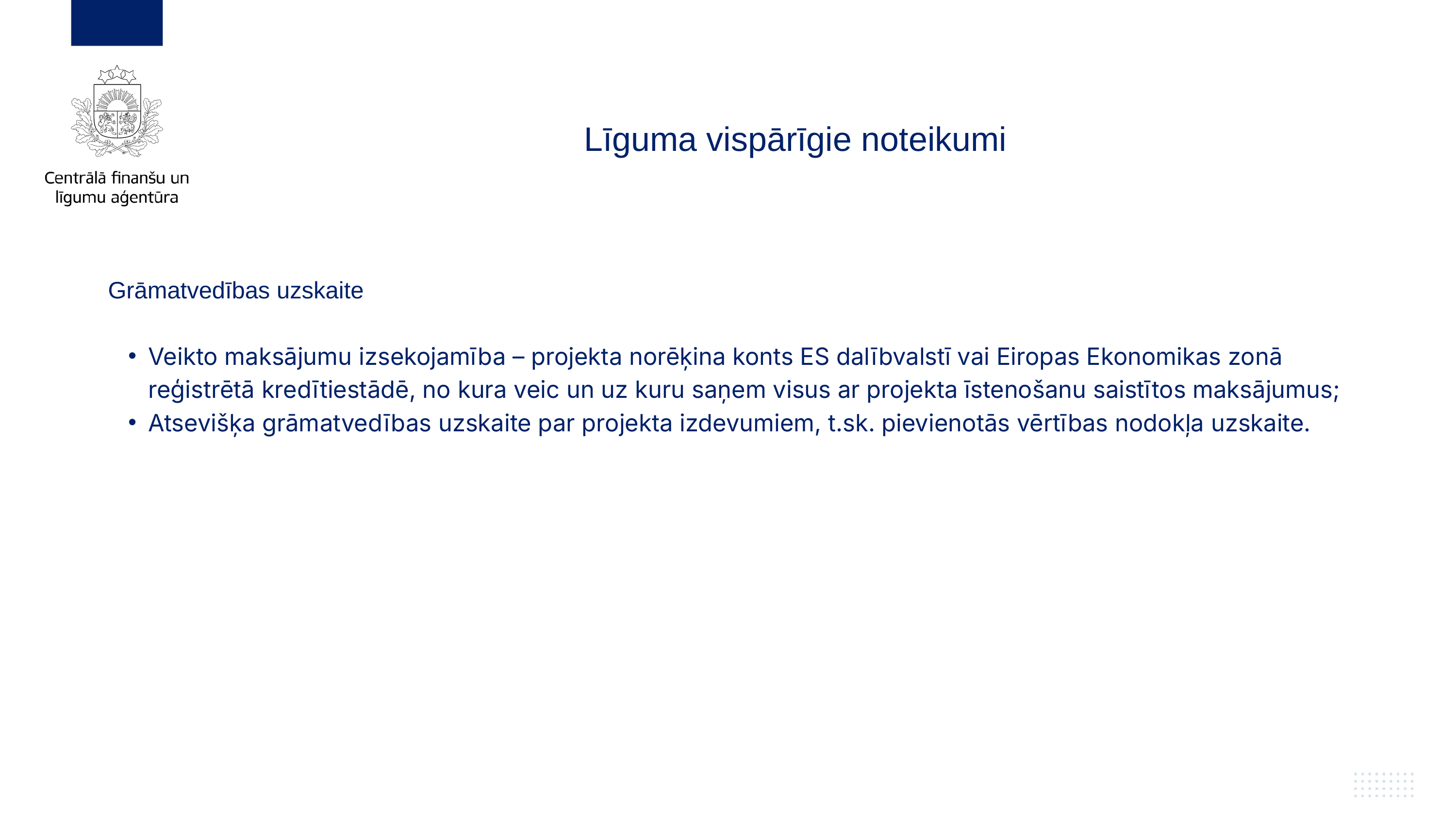

Līguma vispārīgie noteikumi

Grāmatvedības uzskaite

Veikto maksājumu izsekojamība – projekta norēķina konts ES dalībvalstī vai Eiropas Ekonomikas zonā reģistrētā kredītiestādē, no kura veic un uz kuru saņem visus ar projekta īstenošanu saistītos maksājumus;
Atsevišķa grāmatvedības uzskaite par projekta izdevumiem, t.sk. pievienotās vērtības nodokļa uzskaite.